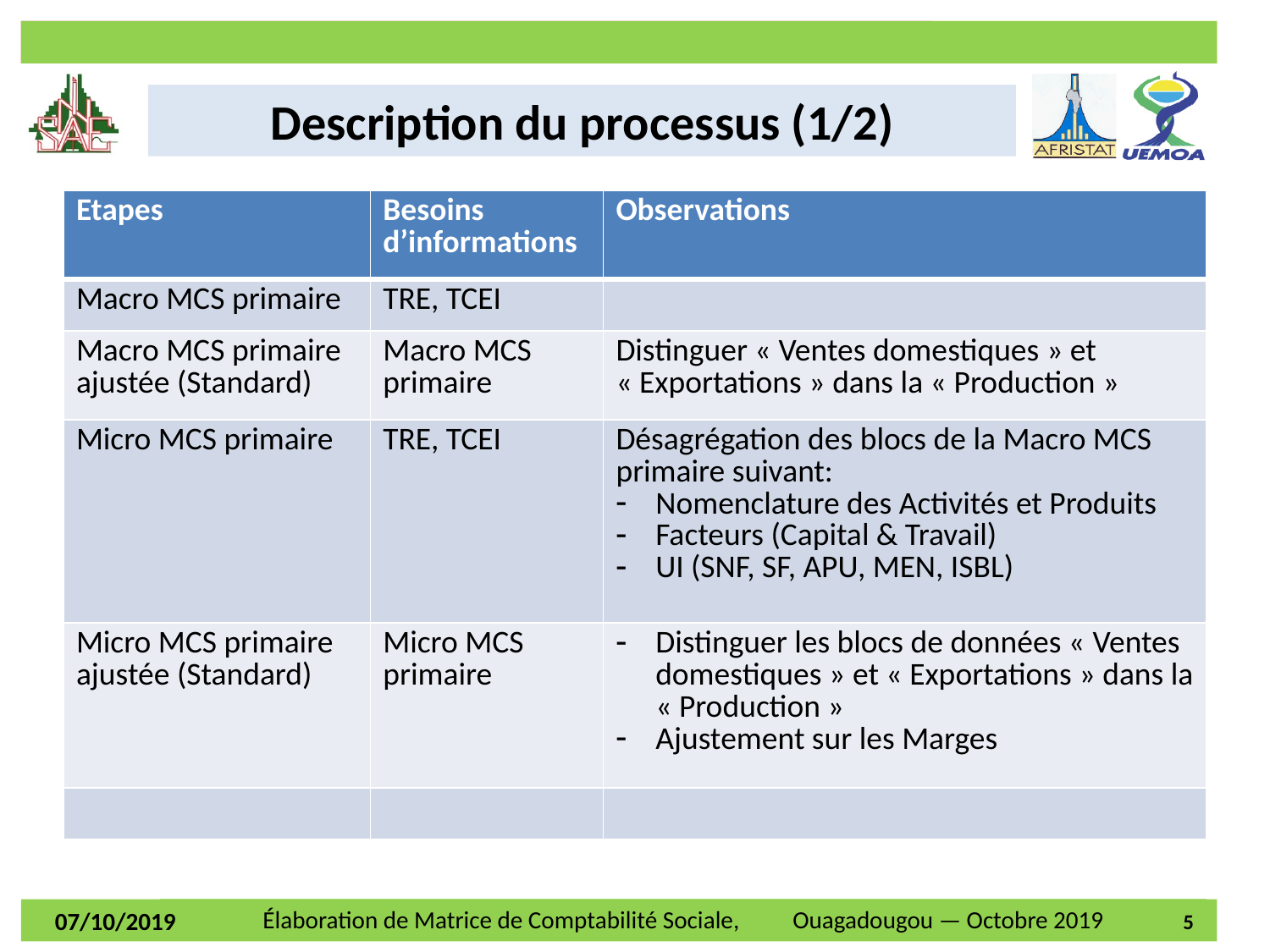

Description du processus (1/2)

| Etapes | Besoins d’informations | Observations |
| --- | --- | --- |
| Macro MCS primaire | TRE, TCEI |  |
| Macro MCS primaire ajustée (Standard) | Macro MCS primaire | Distinguer « Ventes domestiques » et « Exportations » dans la « Production » |
| Micro MCS primaire | TRE, TCEI | Désagrégation des blocs de la Macro MCS primaire suivant: Nomenclature des Activités et Produits Facteurs (Capital & Travail) UI (SNF, SF, APU, MEN, ISBL) |
| Micro MCS primaire ajustée (Standard) | Micro MCS primaire | Distinguer les blocs de données « Ventes domestiques » et « Exportations » dans la « Production » Ajustement sur les Marges |
|  |  |  |